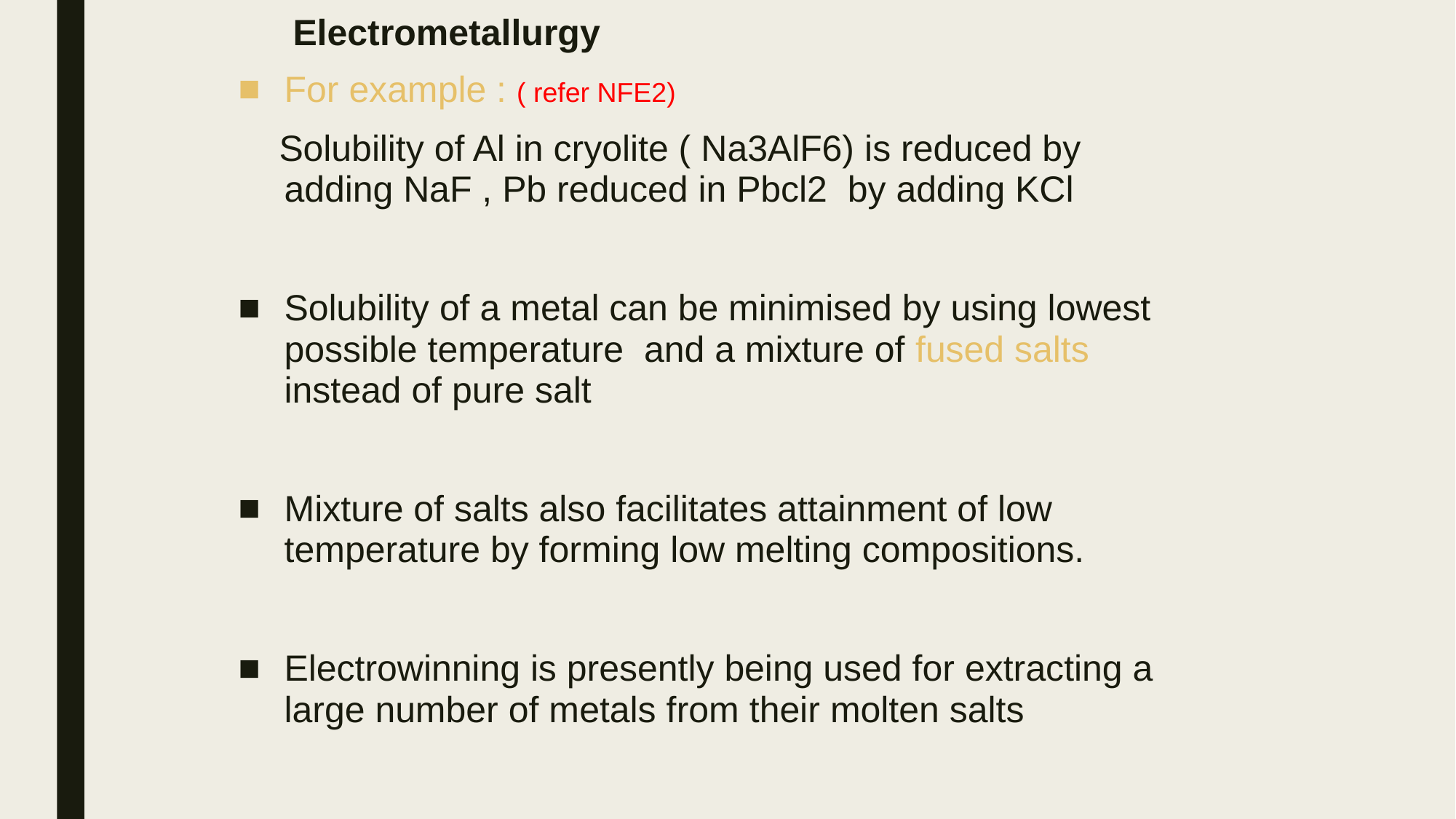

# Electrometallurgy
For example : ( refer NFE2)
    Solubility of Al in cryolite ( Na3AlF6) is reduced by adding NaF , Pb reduced in Pbcl2  by adding KCl

Solubility of a metal can be minimised by using lowest possible temperature  and a mixture of fused salts instead of pure salt

Mixture of salts also facilitates attainment of low temperature by forming low melting compositions.

Electrowinning is presently being used for extracting a large number of metals from their molten salts